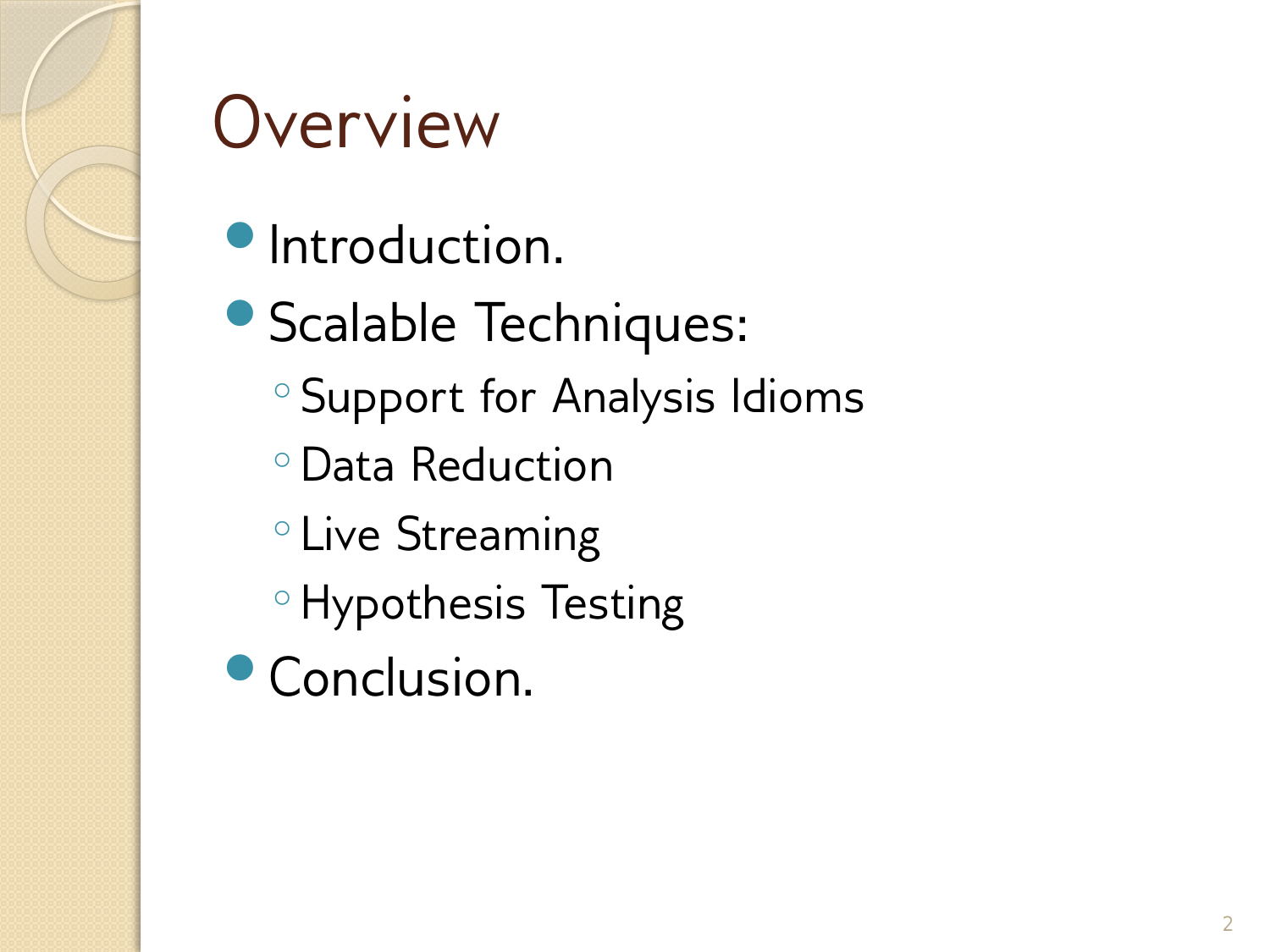

# Overview
Introduction.
Scalable Techniques:
Support for Analysis Idioms
Data Reduction
Live Streaming
Hypothesis Testing
Conclusion.
2